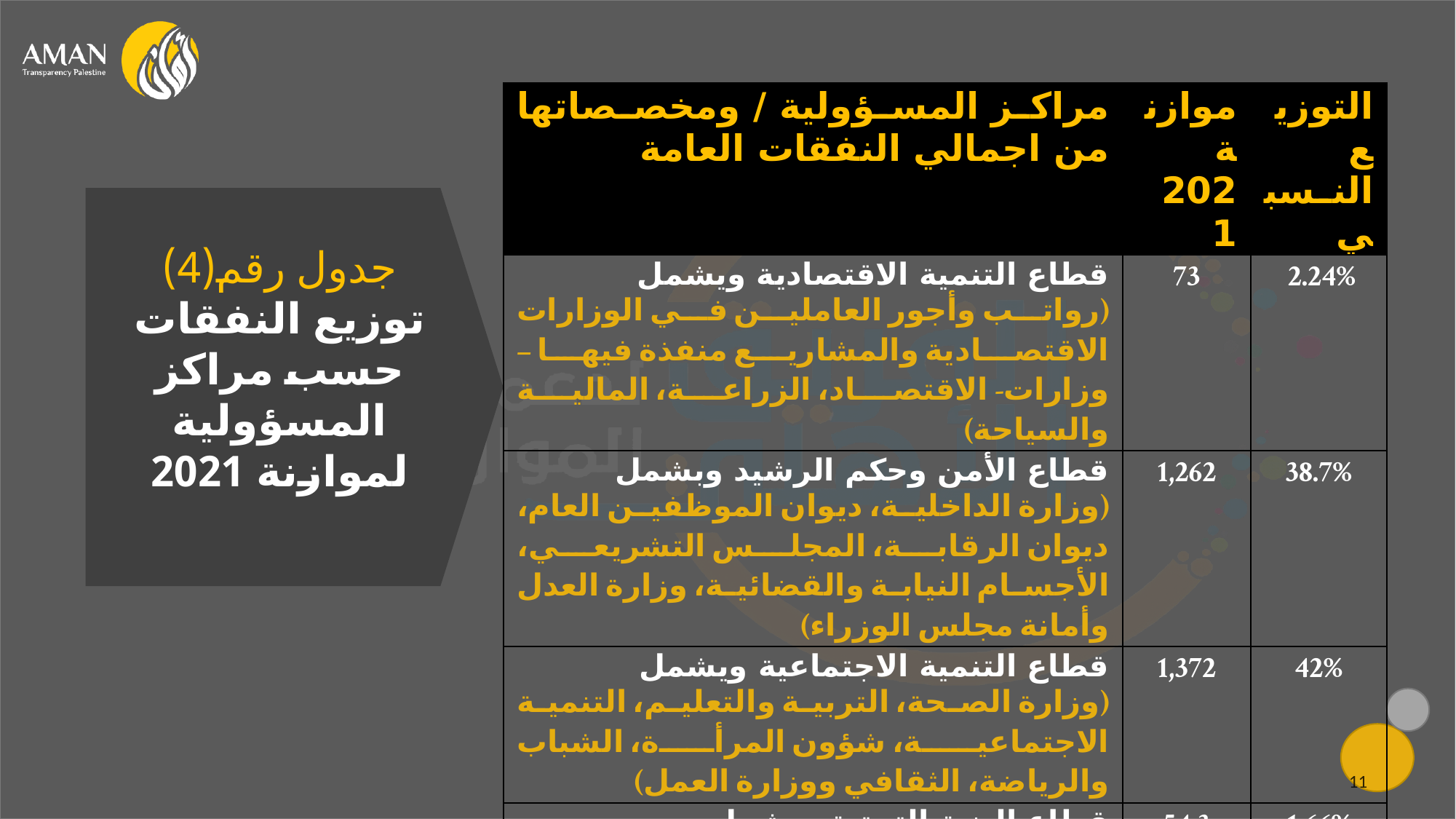

| مراكز المسؤولية / ومخصصاتها من اجمالي النفقات العامة | موازنة 2021 | التوزيع النسبي |
| --- | --- | --- |
| قطاع التنمية الاقتصادية ويشمل (رواتب وأجور العاملين في الوزارات الاقتصادية والمشاريع منفذة فيها – وزارات- الاقتصاد، الزراعة، المالية والسياحة) | 73 | 2.24% |
| قطاع الأمن وحكم الرشيد وبشمل (وزارة الداخلية، ديوان الموظفين العام، ديوان الرقابة، المجلس التشريعي، الأجسام النيابة والقضائية، وزارة العدل وأمانة مجلس الوزراء) | 1,262 | 38.7% |
| قطاع التنمية الاجتماعية ويشمل (وزارة الصحة، التربية والتعليم، التنمية الاجتماعية، شؤون المرأة، الشباب والرياضة، الثقافي ووزارة العمل) | 1,372 | 42% |
| قطاع البنية التحتية ويشمل (وزارة الأشغال العامة والإسكان، الحكم المحلي، سلطة البيئة، النقل والمواصلات، سلطة الأراضي ووزارة الاتصالات) | 54.3 | 1.66% |

جدول رقم(4)
توزيع النفقات حسب مراكز المسؤولية لموازنة 2021

11